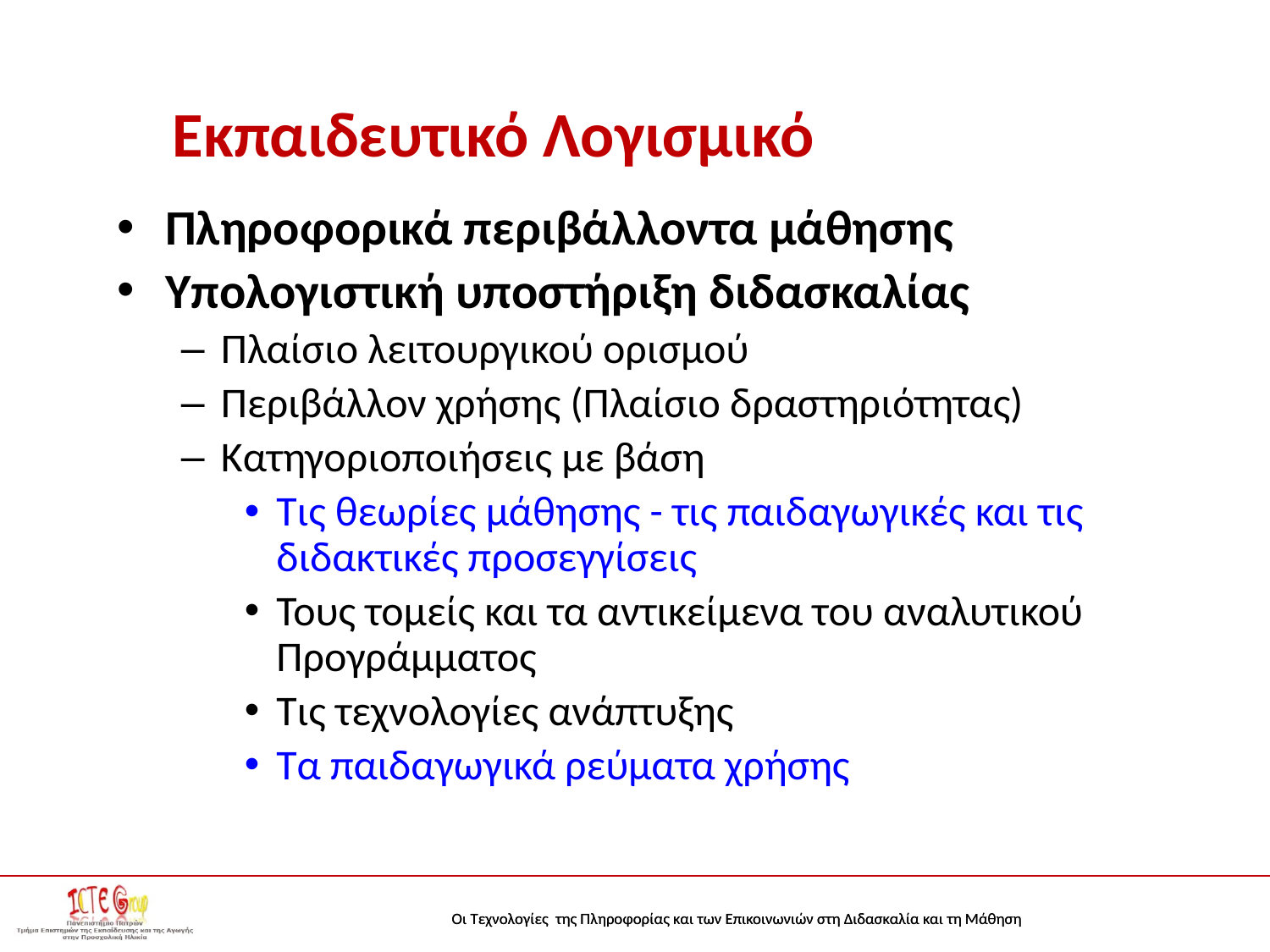

# Εκπαιδευτικό Λογισμικό
Πληροφορικά περιβάλλοντα μάθησης
Υπολογιστική υποστήριξη διδασκαλίας
Πλαίσιο λειτουργικού ορισμού
Περιβάλλον χρήσης (Πλαίσιο δραστηριότητας)
Κατηγοριοποιήσεις με βάση
Τις θεωρίες μάθησης - τις παιδαγωγικές και τις διδακτικές προσεγγίσεις
Τους τομείς και τα αντικείμενα του αναλυτικού Προγράμματος
Τις τεχνολογίες ανάπτυξης
Τα παιδαγωγικά ρεύματα χρήσης